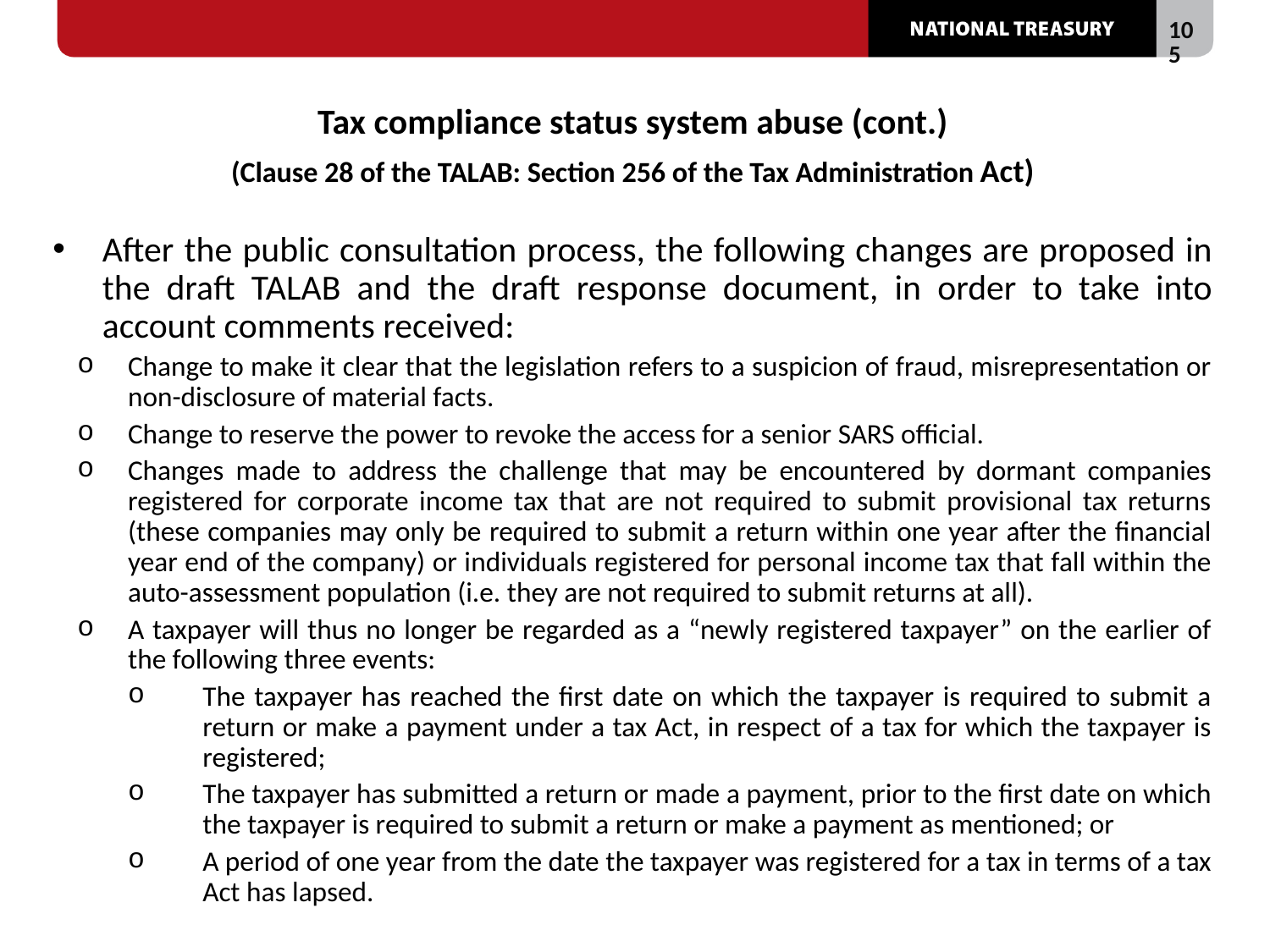

# Tax compliance status system abuse (cont.) (Clause 28 of the TALAB: Section 256 of the Tax Administration Act)
After the public consultation process, the following changes are proposed in the draft TALAB and the draft response document, in order to take into account comments received:
Change to make it clear that the legislation refers to a suspicion of fraud, misrepresentation or non-disclosure of material facts.
Change to reserve the power to revoke the access for a senior SARS official.
Changes made to address the challenge that may be encountered by dormant companies registered for corporate income tax that are not required to submit provisional tax returns (these companies may only be required to submit a return within one year after the financial year end of the company) or individuals registered for personal income tax that fall within the auto-assessment population (i.e. they are not required to submit returns at all).
A taxpayer will thus no longer be regarded as a “newly registered taxpayer” on the earlier of the following three events:
The taxpayer has reached the first date on which the taxpayer is required to submit a return or make a payment under a tax Act, in respect of a tax for which the taxpayer is registered;
The taxpayer has submitted a return or made a payment, prior to the first date on which the taxpayer is required to submit a return or make a payment as mentioned; or
A period of one year from the date the taxpayer was registered for a tax in terms of a tax Act has lapsed.